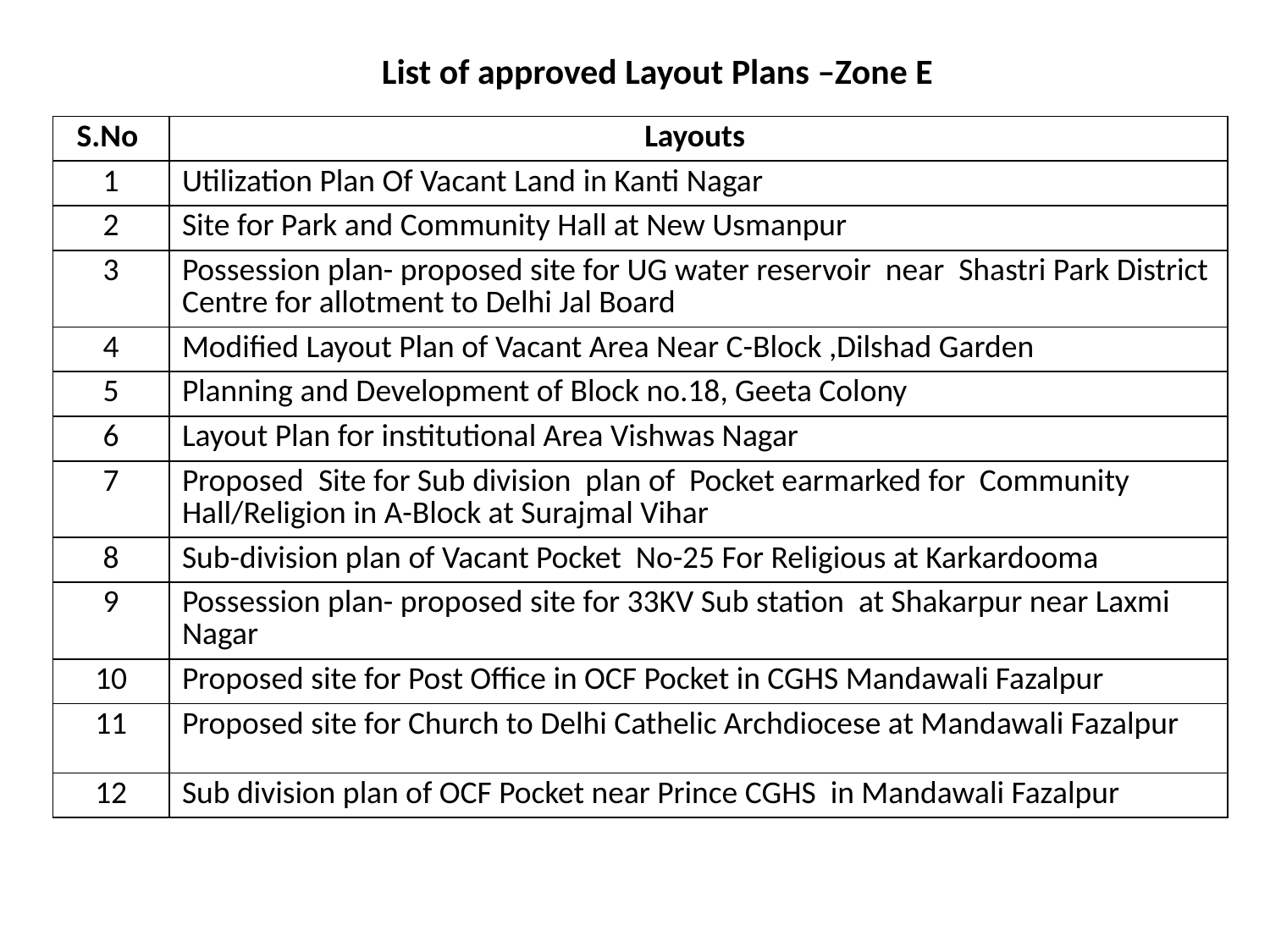

List of approved Layout Plans –Zone E
| S.No | Layouts |
| --- | --- |
| 1 | Utilization Plan Of Vacant Land in Kanti Nagar |
| 2 | Site for Park and Community Hall at New Usmanpur |
| 3 | Possession plan- proposed site for UG water reservoir near Shastri Park District Centre for allotment to Delhi Jal Board |
| 4 | Modified Layout Plan of Vacant Area Near C-Block ,Dilshad Garden |
| 5 | Planning and Development of Block no.18, Geeta Colony |
| 6 | Layout Plan for institutional Area Vishwas Nagar |
| 7 | Proposed Site for Sub division plan of Pocket earmarked for Community Hall/Religion in A-Block at Surajmal Vihar |
| 8 | Sub-division plan of Vacant Pocket No-25 For Religious at Karkardooma |
| 9 | Possession plan- proposed site for 33KV Sub station at Shakarpur near Laxmi Nagar |
| 10 | Proposed site for Post Office in OCF Pocket in CGHS Mandawali Fazalpur |
| 11 | Proposed site for Church to Delhi Cathelic Archdiocese at Mandawali Fazalpur |
| 12 | Sub division plan of OCF Pocket near Prince CGHS in Mandawali Fazalpur |